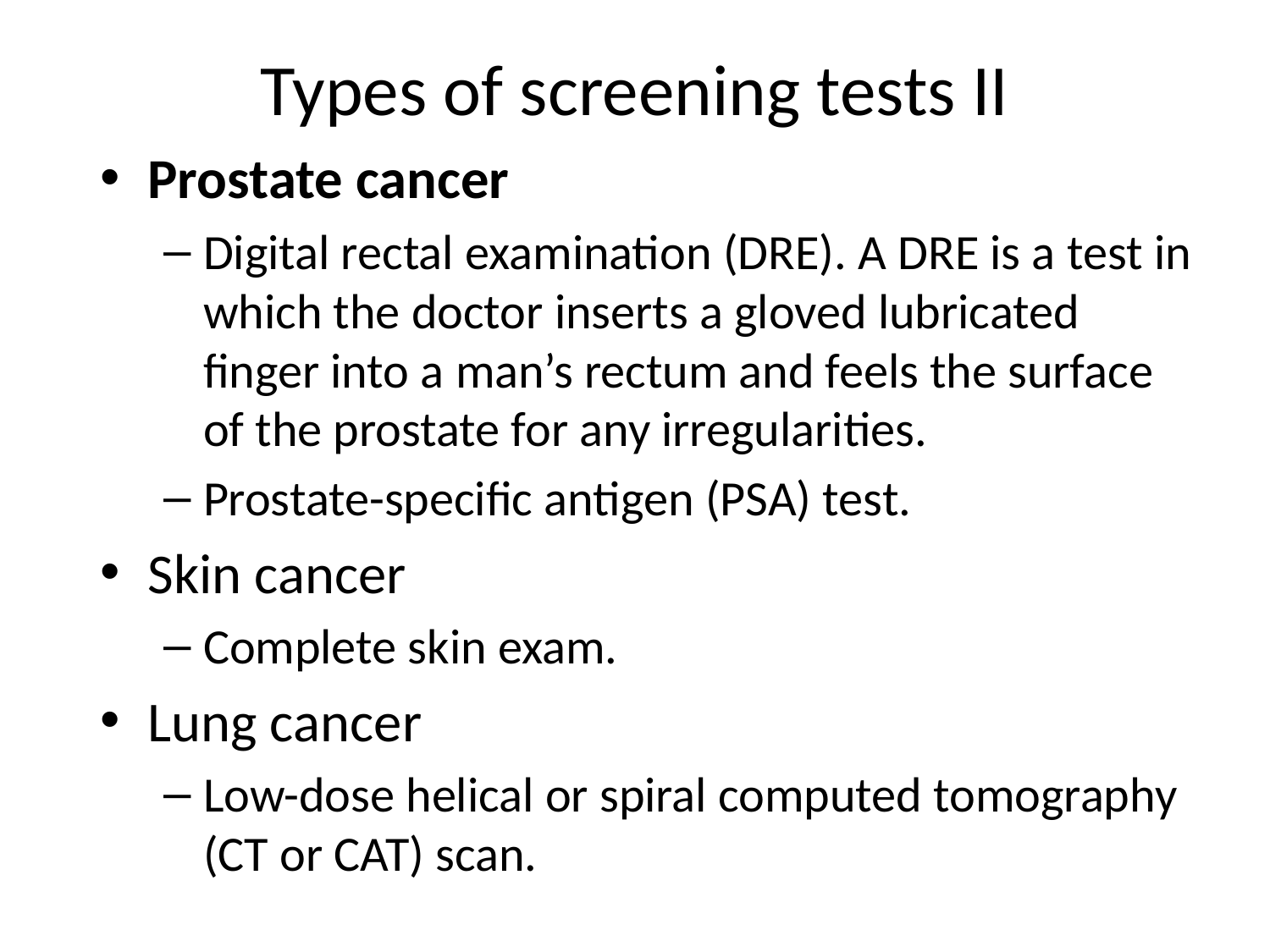

# Types of screening tests II
Prostate cancer
Digital rectal examination (DRE). A DRE is a test in which the doctor inserts a gloved lubricated finger into a man’s rectum and feels the surface of the prostate for any irregularities.
Prostate-specific antigen (PSA) test.
Skin cancer
Complete skin exam.
Lung cancer
Low-dose helical or spiral computed tomography (CT or CAT) scan.